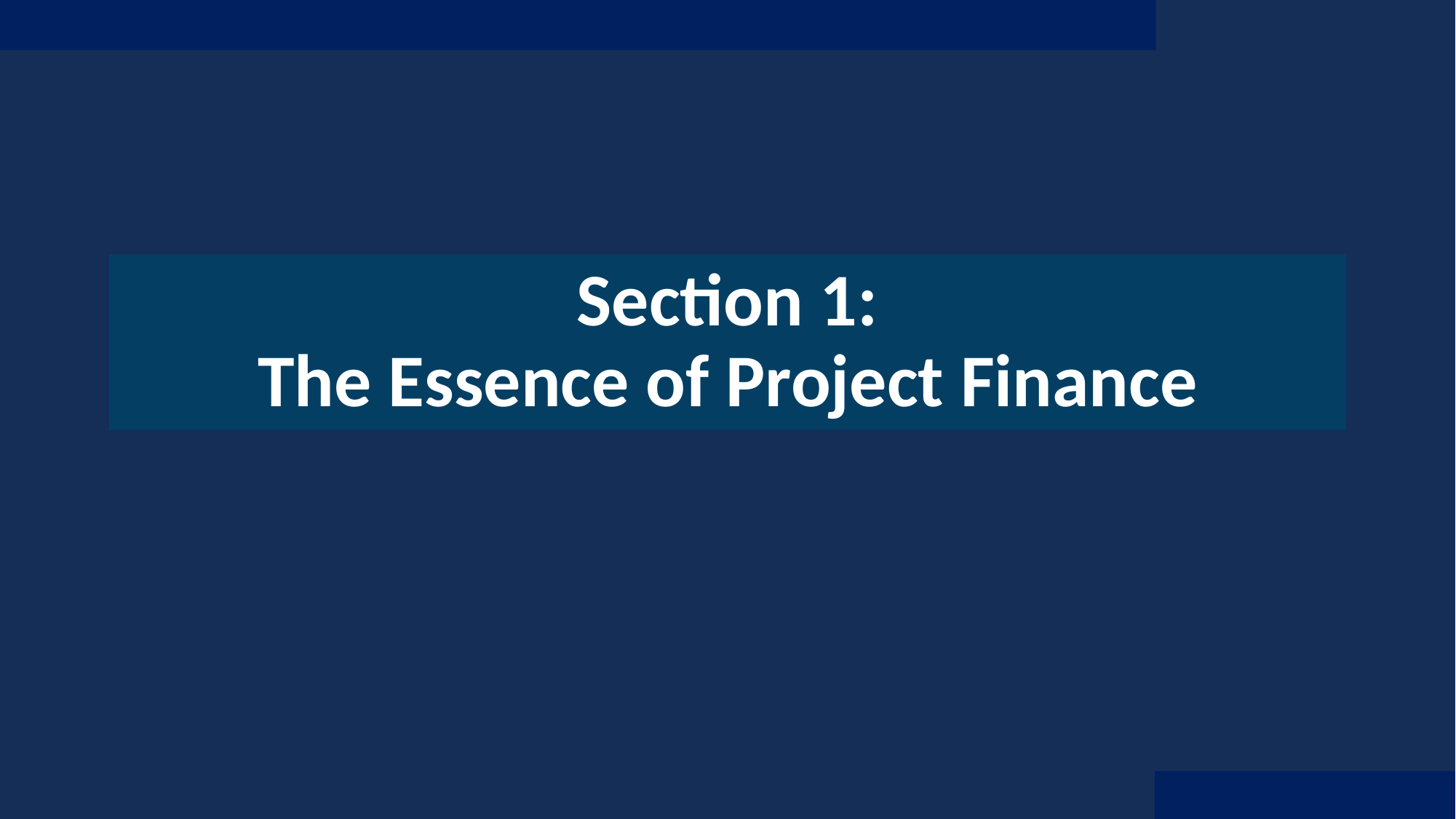

# Section 1: The Essence of Project Finance